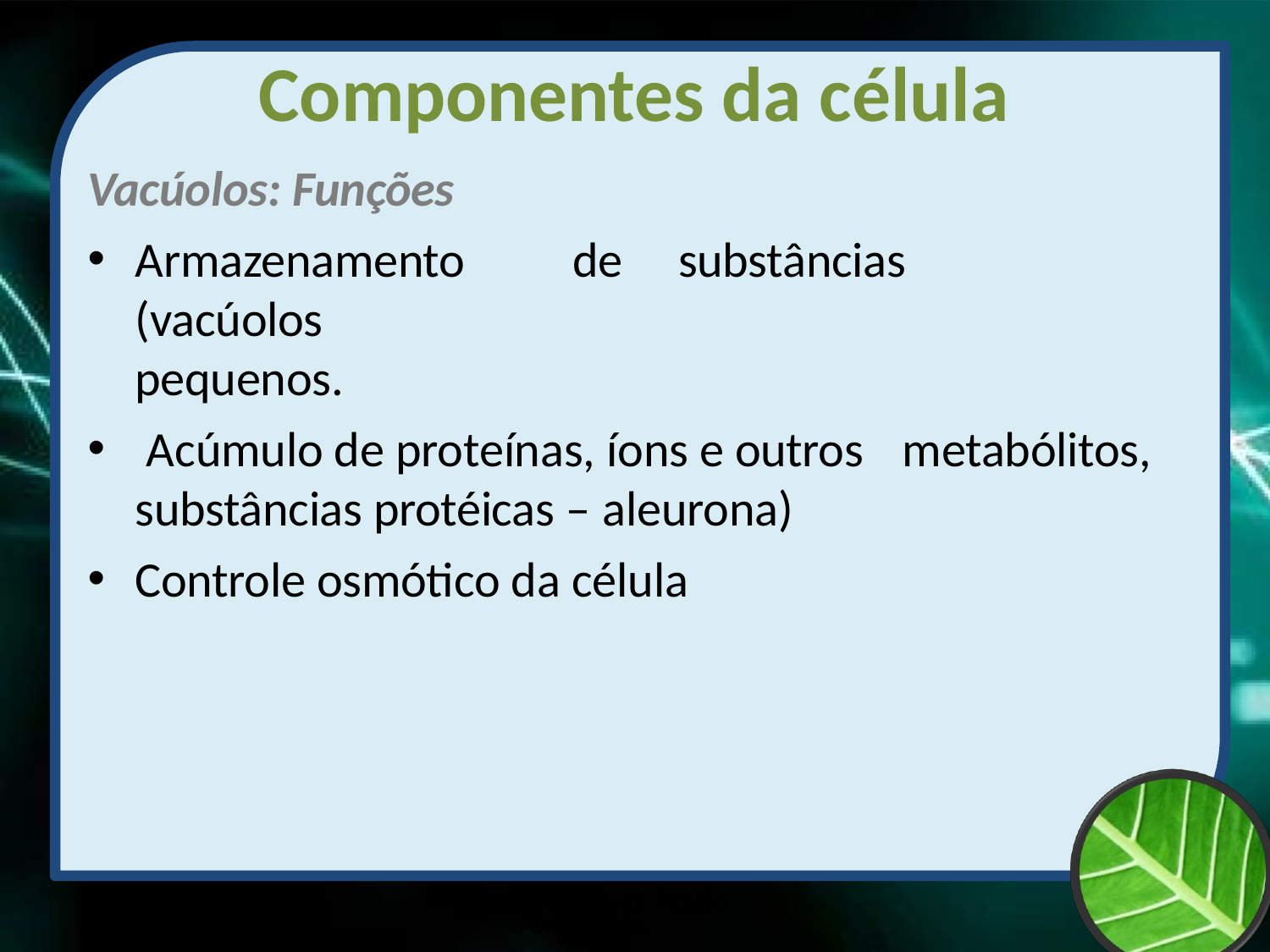

# Componentes da célula
Vacúolos: Funções
Armazenamento	de	substâncias	(vacúolos
pequenos.
Acúmulo de proteínas, íons e outros   metabólitos,
substâncias protéicas – aleurona)
Controle osmótico da célula

Prof Zayra Prado Almondes